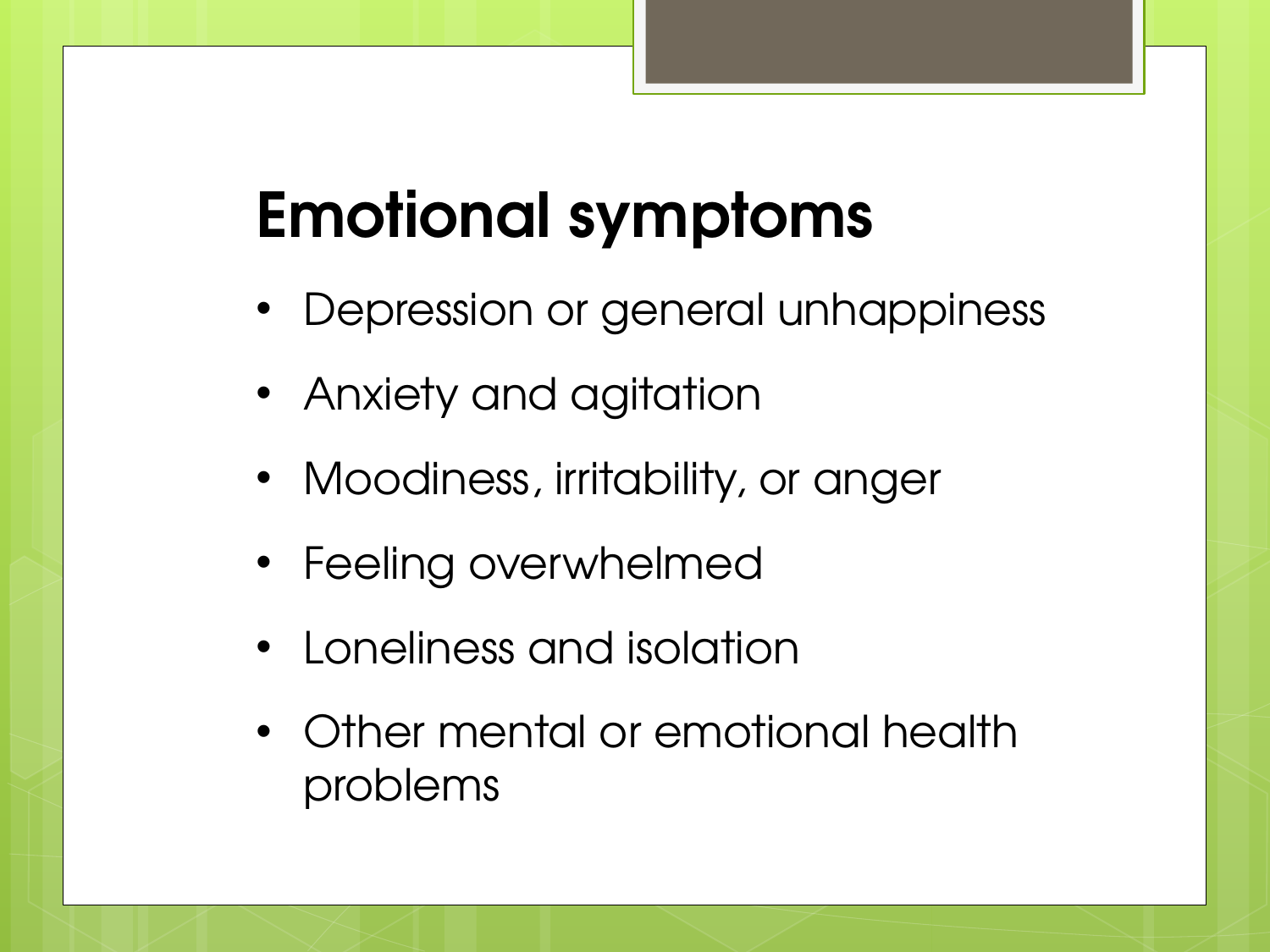

Emotional symptoms

Depression or general unhappiness

Anxiety and agitation

Moodiness, irritability, or anger

Feeling overwhelmed

Loneliness and isolation

Other mental or emotional health problems